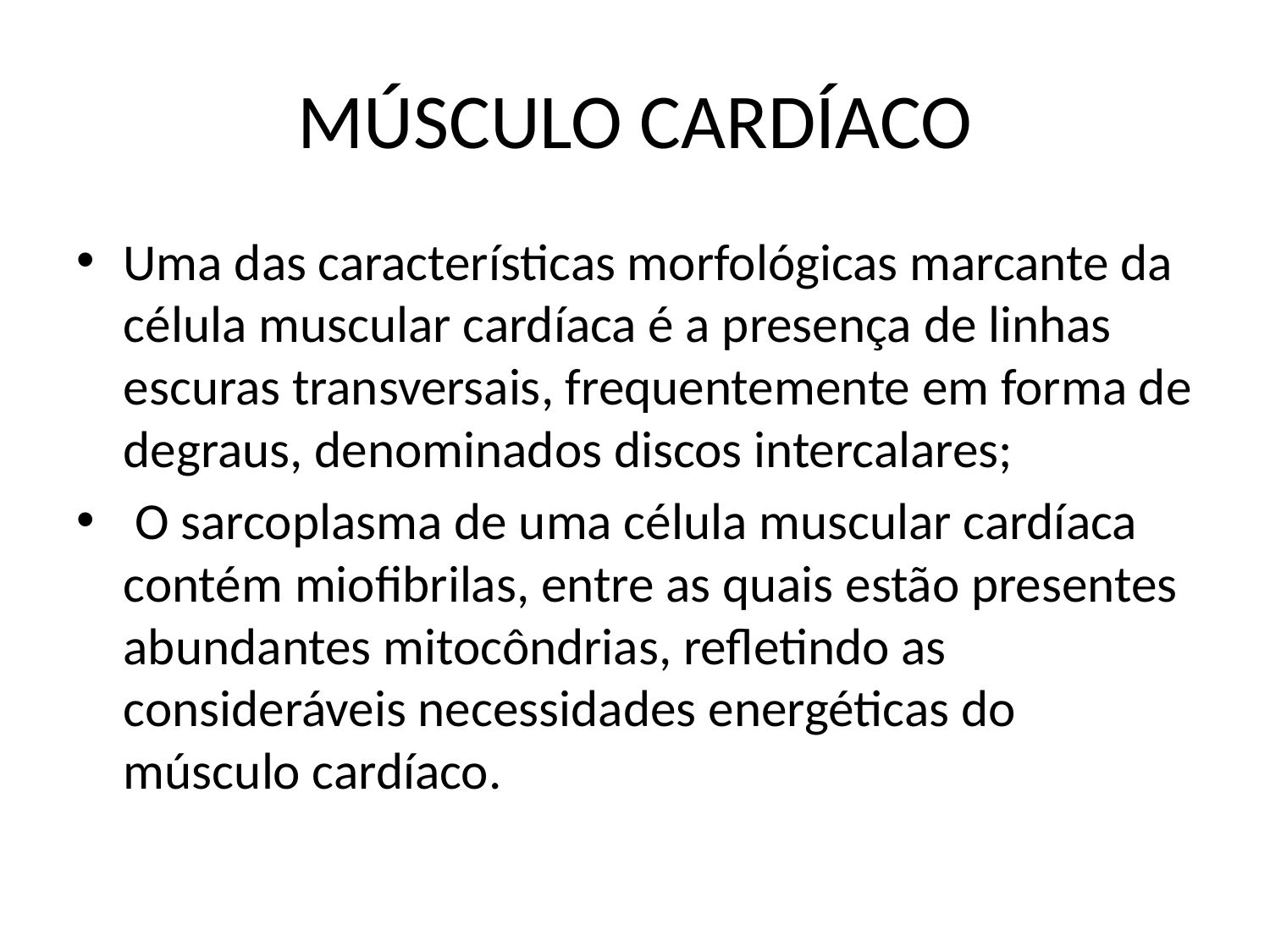

# MÚSCULO CARDÍACO
Uma das características morfológicas marcante da célula muscular cardíaca é a presença de linhas escuras transversais, frequentemente em forma de degraus, denominados discos intercalares;
 O sarcoplasma de uma célula muscular cardíaca contém miofibrilas, entre as quais estão presentes abundantes mitocôndrias, refletindo as consideráveis necessidades energéticas do músculo cardíaco.